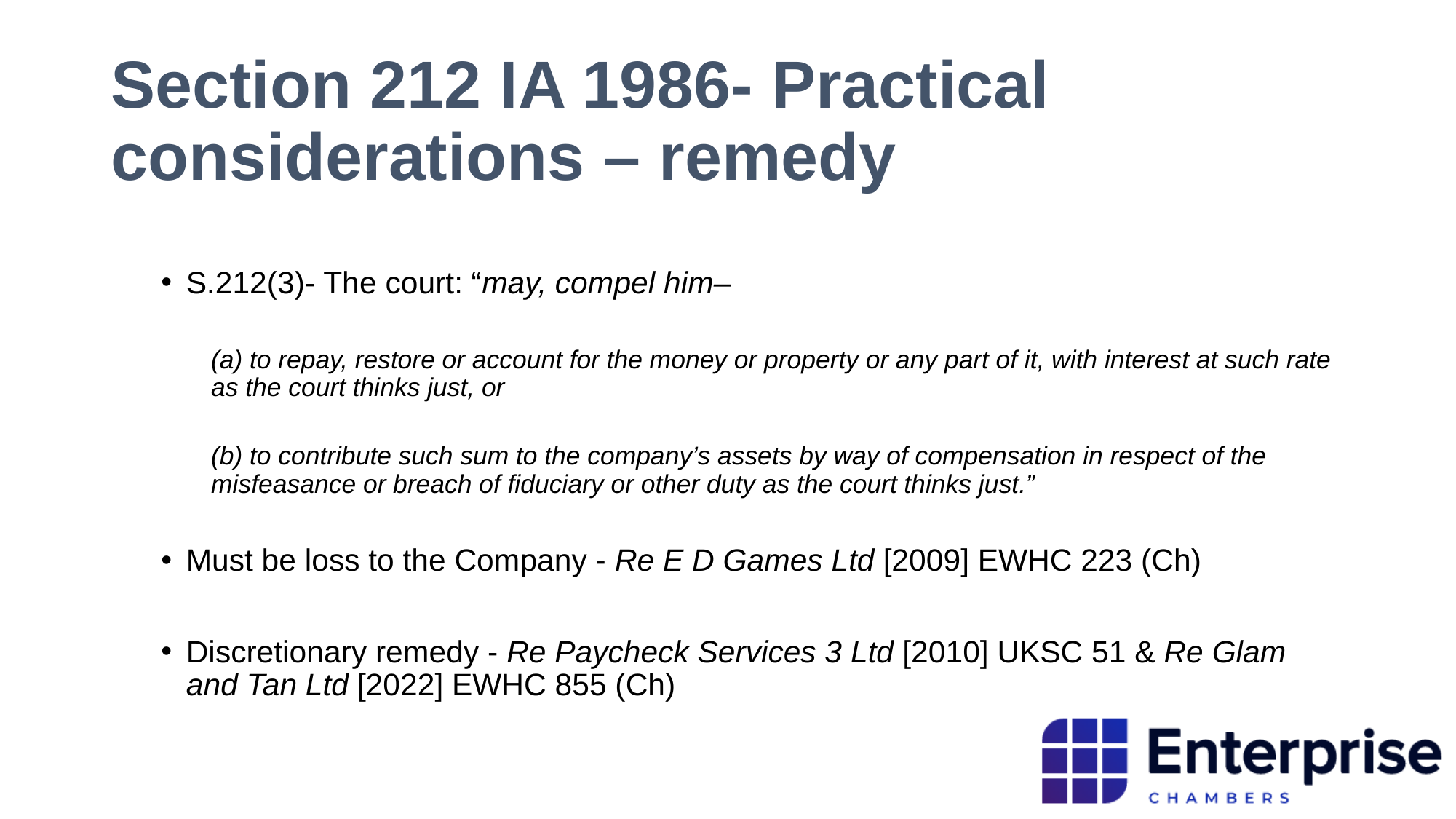

# Section 212 IA 1986- Practical considerations – remedy

S.212(3)- The court: “may, compel him–

(a) to repay, restore or account for the money or property or any part of it, with interest at such rate as the court thinks just, or

(b) to contribute such sum to the company’s assets by way of compensation in respect of the misfeasance or breach of fiduciary or other duty as the court thinks just.”

Must be loss to the Company - Re E D Games Ltd [2009] EWHC 223 (Ch)

Discretionary remedy - Re Paycheck Services 3 Ltd [2010] UKSC 51 & Re Glam and Tan Ltd [2022] EWHC 855 (Ch)